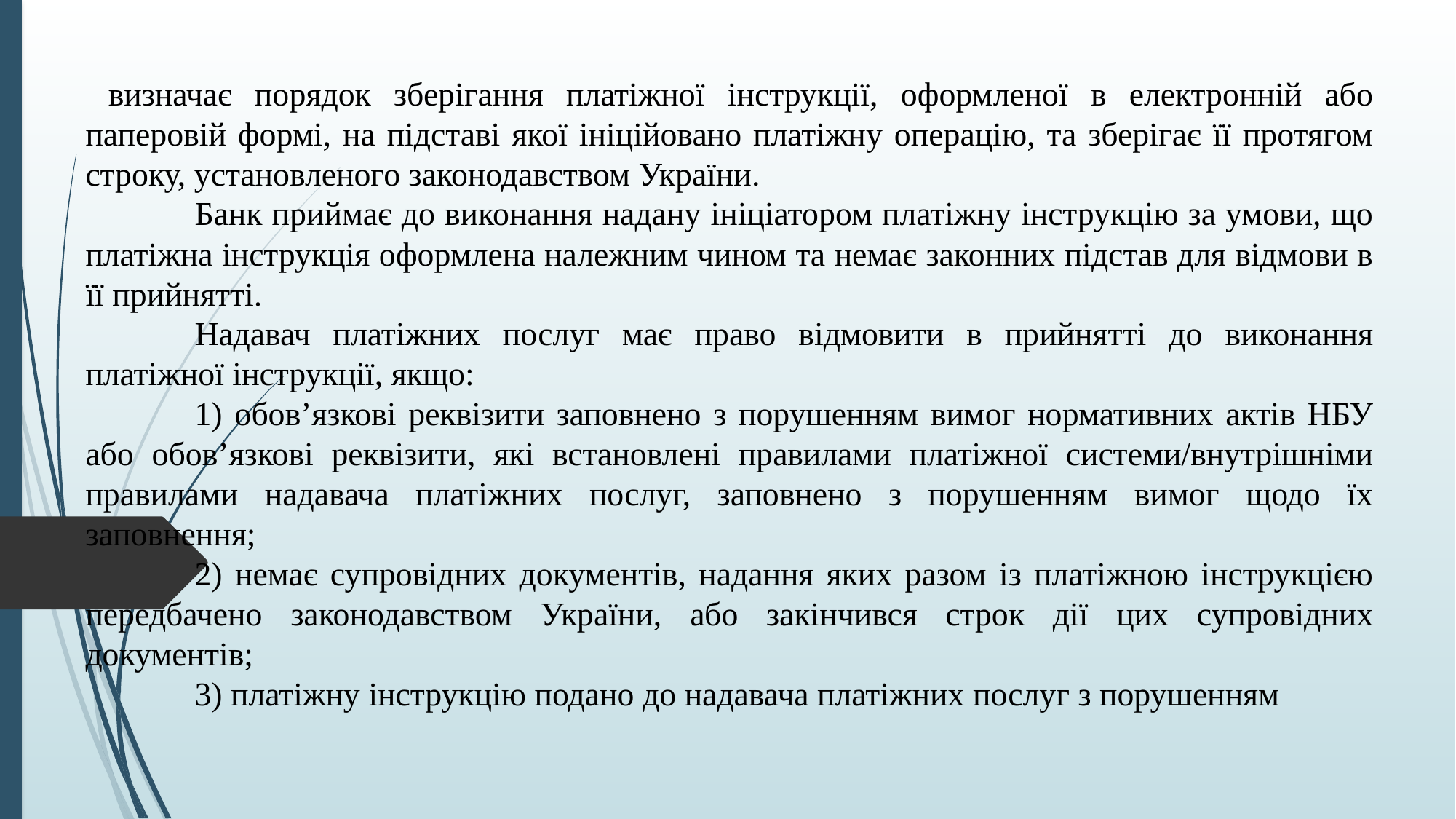

визначає порядок зберігання платіжної інструкції, оформленої в електронній або паперовій формі, на підставі якої ініційовано платіжну операцію, та зберігає її протягом строку, установленого законодавством України.
	Банк приймає до виконання надану ініціатором платіжну інструкцію за умови, що платіжна інструкція оформлена належним чином та немає законних підстав для відмови в її прийнятті.
	Надавач платіжних послуг має право відмовити в прийнятті до виконання платіжної інструкції, якщо:
	1) обов’язкові реквізити заповнено з порушенням вимог нормативних актів НБУ або обов’язкові реквізити, які встановлені правилами платіжної системи/внутрішніми правилами надавача платіжних послуг, заповнено з порушенням вимог щодо їх заповнення;
	2) немає супровідних документів, надання яких разом із платіжною інструкцією передбачено законодавством України, або закінчився строк дії цих супровідних документів;
	3) платіжну інструкцію подано до надавача платіжних послуг з порушенням